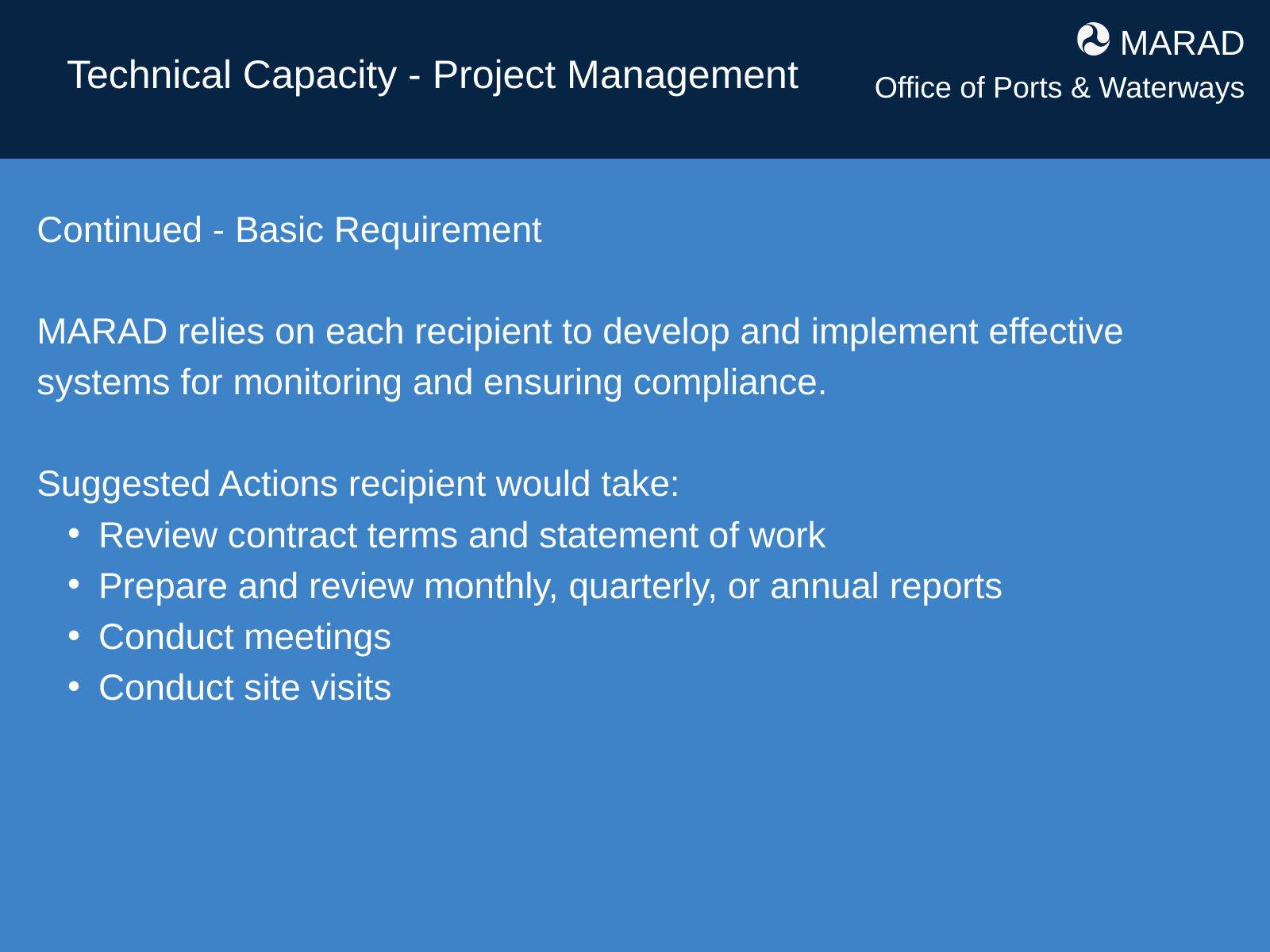

MARAD
Office of Ports & Waterways

Technical Capacity - Project Management
Continued - Basic Requirement

MARAD relies on each recipient to develop and implement effective systems for monitoring and ensuring compliance.

Suggested Actions recipient would take:
Review contract terms and statement of work
Prepare and review monthly, quarterly, or annual reports
Conduct meetings
Conduct site visits